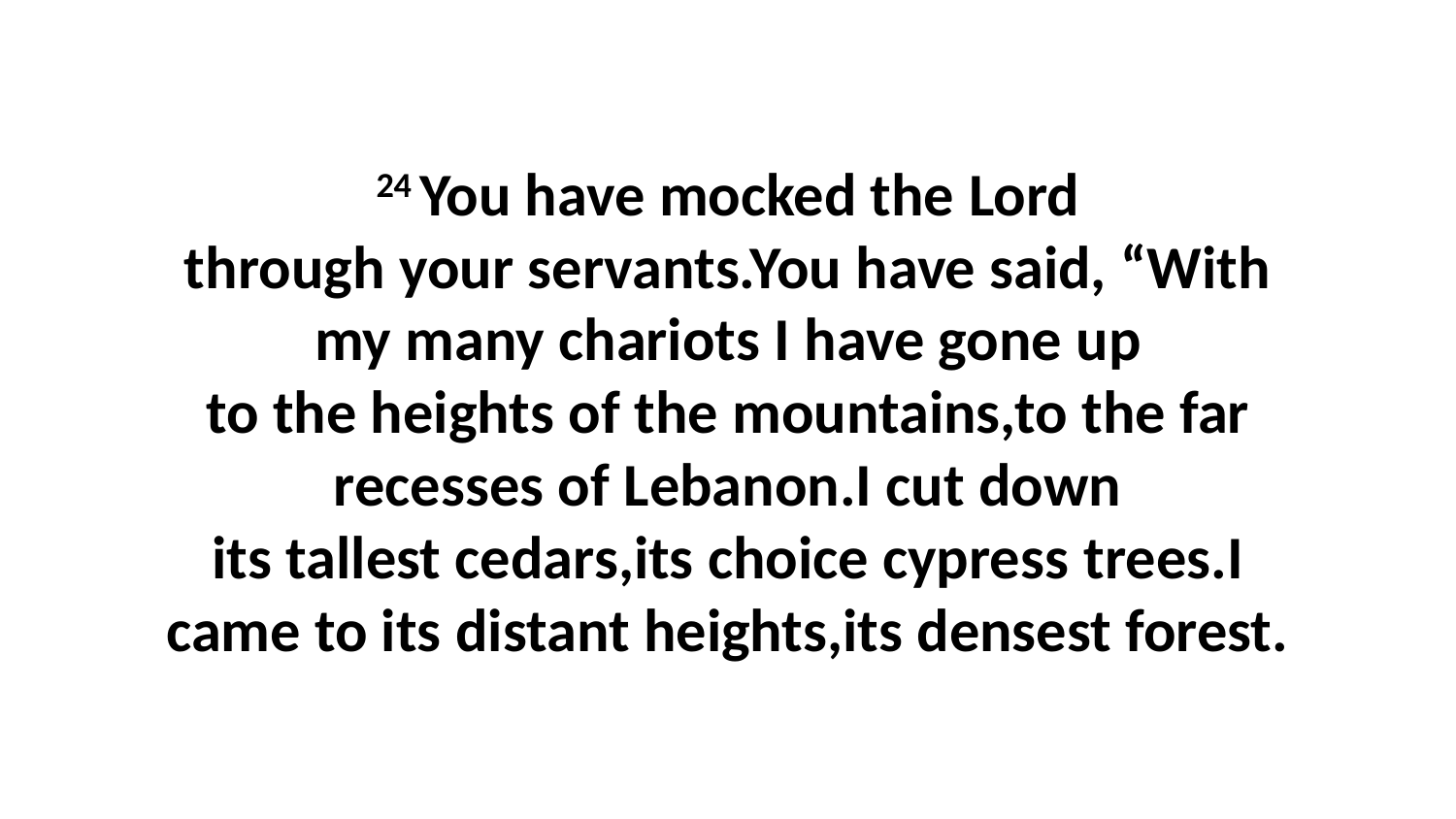

24 You have mocked the Lord through your servants.You have said, “With my many chariots I have gone up to the heights of the mountains,to the far recesses of Lebanon.I cut down its tallest cedars,its choice cypress trees.I came to its distant heights,its densest forest.